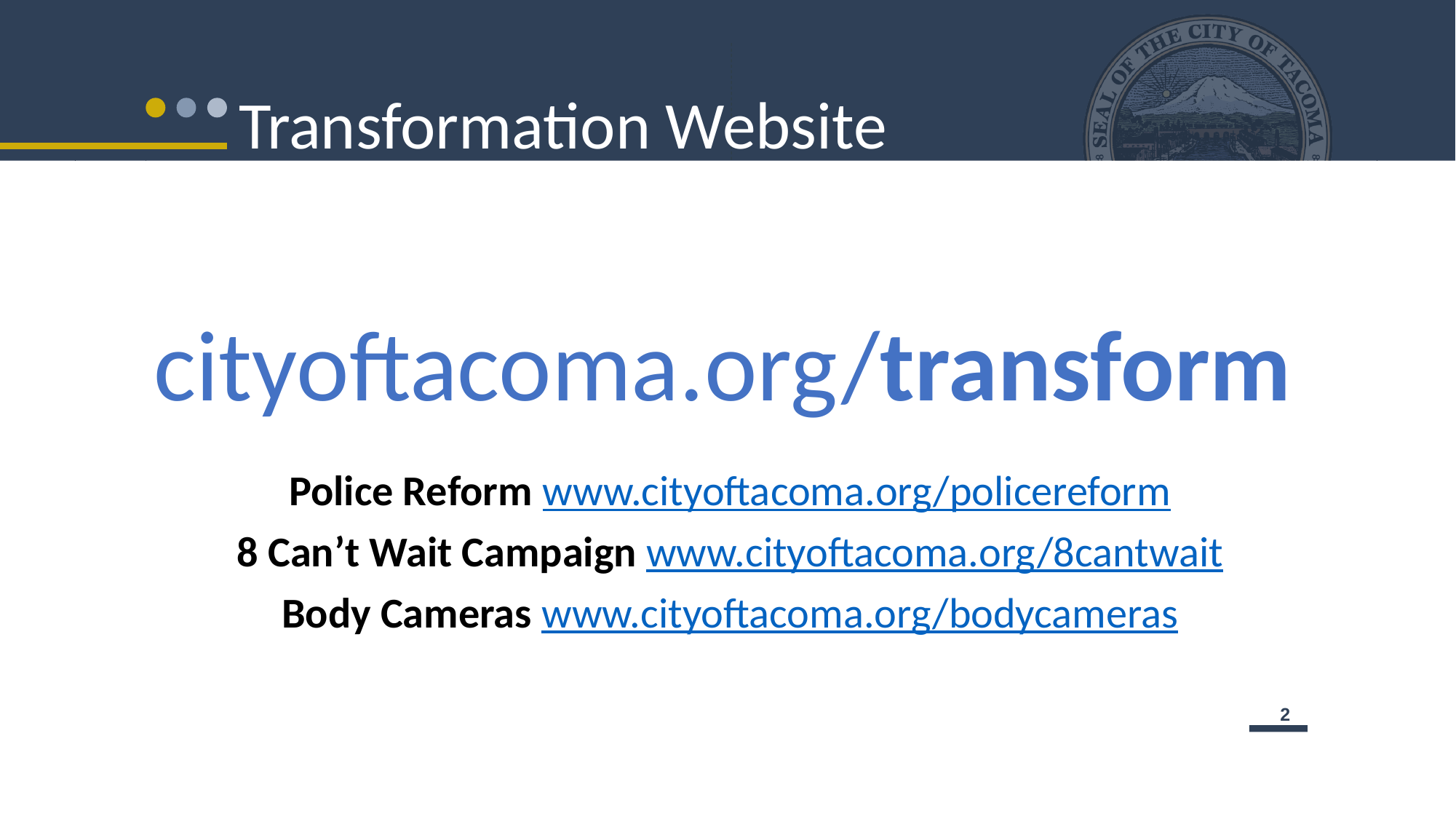

# Transformation Website

cityoftacoma.org/transform

Police Reform www.cityoftacoma.org/policereform
8 Can’t Wait Campaign www.cityoftacoma.org/8cantwait
Body Cameras www.cityoftacoma.org/bodycameras